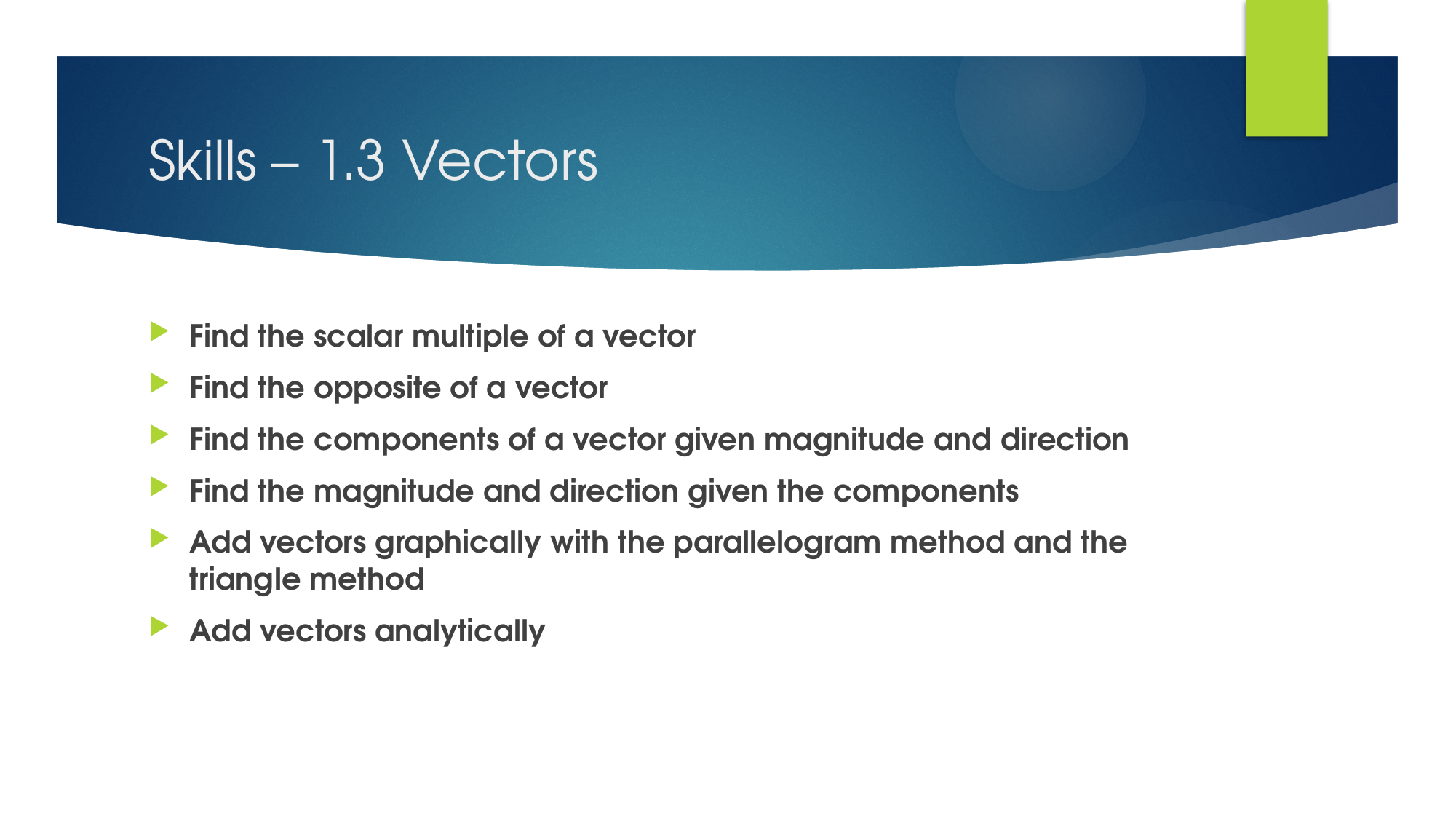

# Skills – 1.3 Vectors
Find the scalar multiple of a vector
Find the opposite of a vector
Find the components of a vector given magnitude and direction
Find the magnitude and direction given the components
Add vectors graphically with the parallelogram method and the triangle method
Add vectors analytically